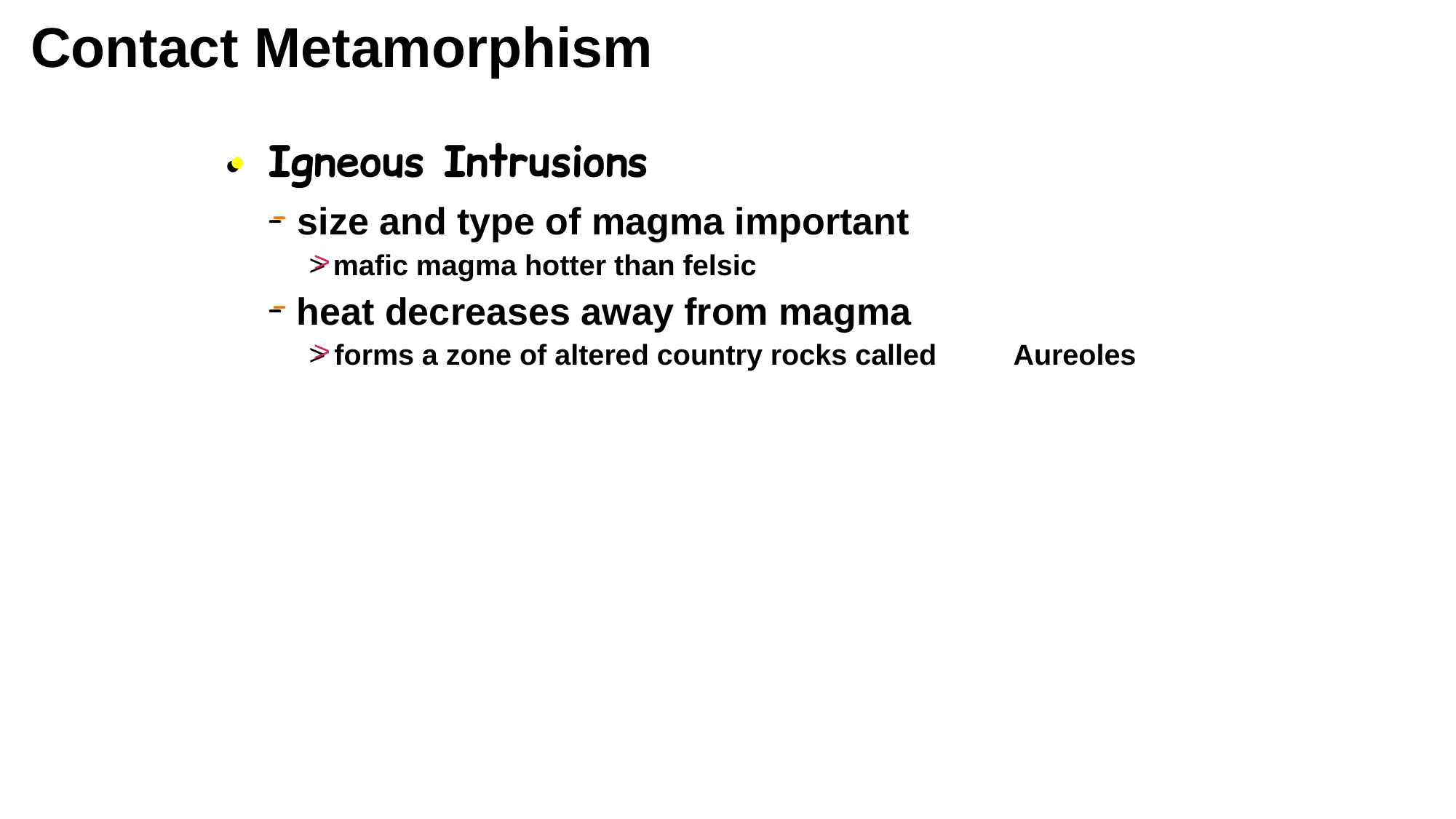

Contact Metamorphism
Igneous Intrusions
•

•

-
-

size and type of magma important
>
>
 mafic magma hotter than felsic
-
-

heat decreases away from magma
>
>
 forms a zone of altered country rocks called
Aureoles